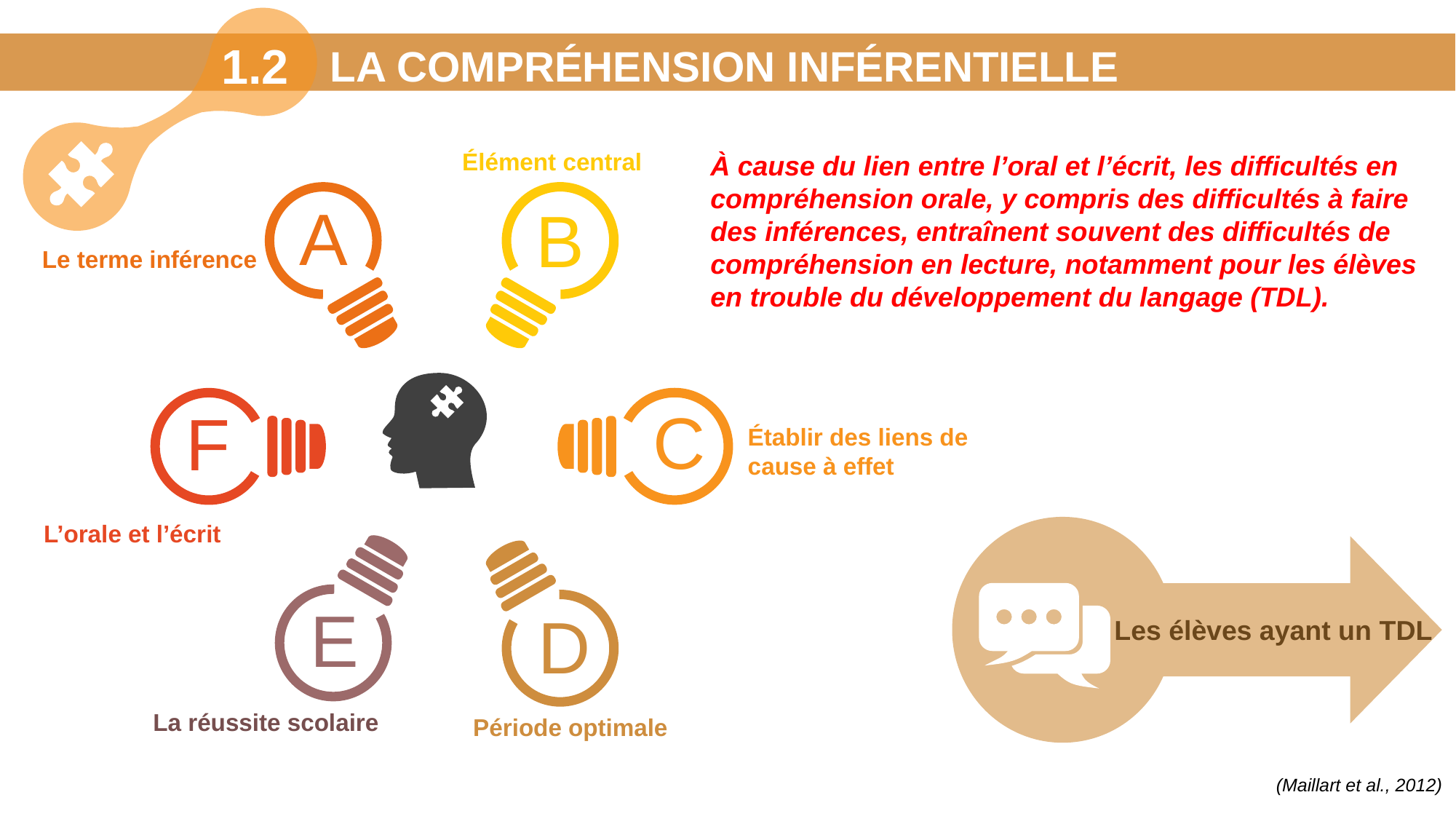

1.2

LA COMPRÉHENSION INFÉRENTIELLE

Élément central
À cause du lien entre l’oral et l’écrit, les difficultés en compréhension orale, y compris des difficultés à faire des inférences, entraînent souvent des difficultés de compréhension en lecture, notamment pour les élèves en trouble du développement du langage (TDL).

A
B
Le terme inférence

C
F
Établir des liens de cause à effet

L’orale et l’écrit

E
D
Les élèves ayant un TDL
La réussite scolaire
Période optimale
(Maillart et al., 2012)